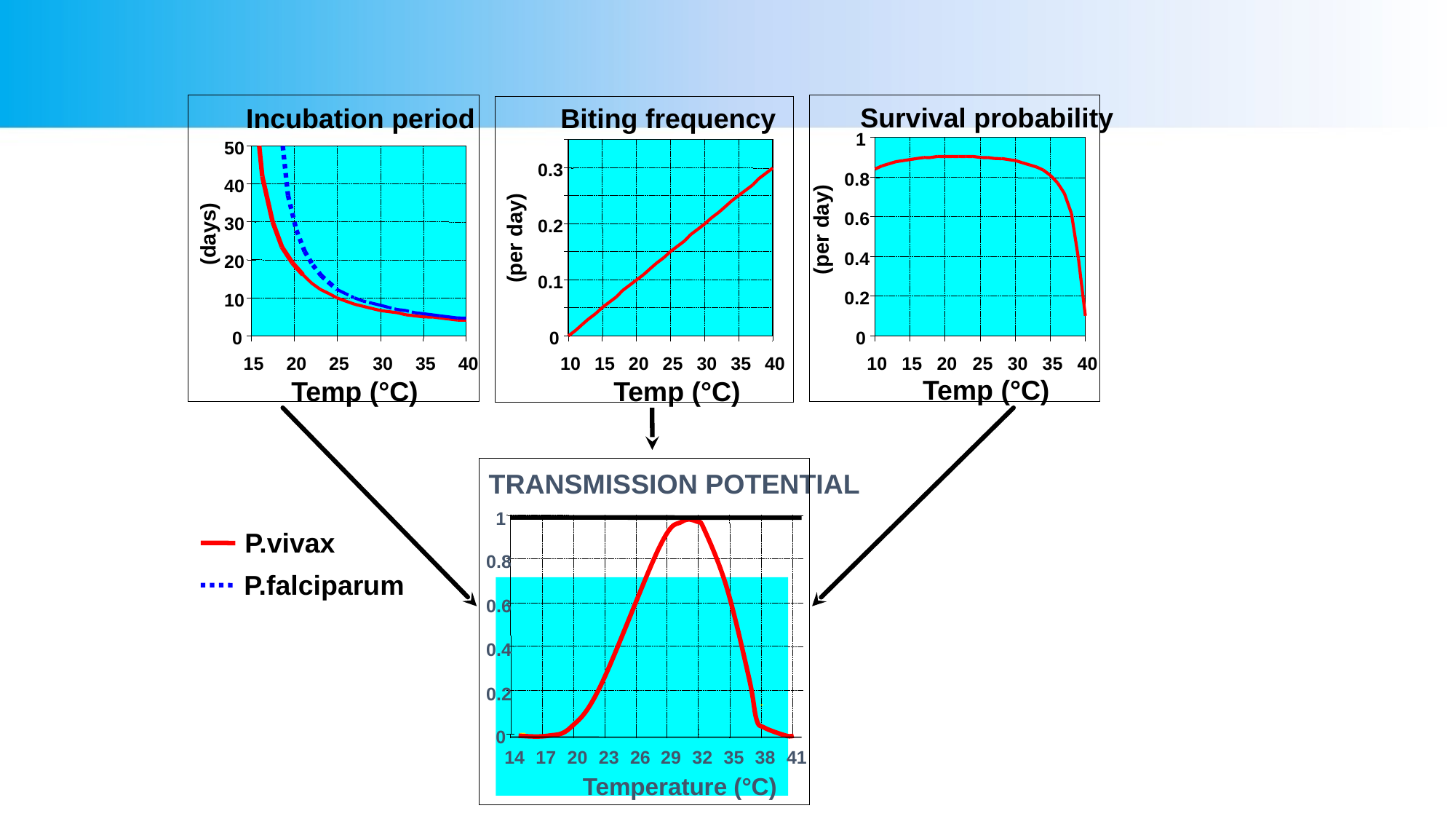

Survival probability
Incubation period
Biting frequency
1
50

0.3

0.8

40

0.6
30

0.2
(per day)

(days)

(per day)

0.4
20

0.1

0.2
10

0
0
0

15
20
25
30
35
40
10
15
20
25
30
35
40
10
15
20
25
30
35
40
Temp (°C)
Temp (°C)
Temp (°C)

TRANSMISSION POTENTIAL
1

P.vivax

0.8

P.falciparum

0.6

0.4

0.2

0

14
17
20
23
26
29
32
35
38
41
Temperature (°C)
#